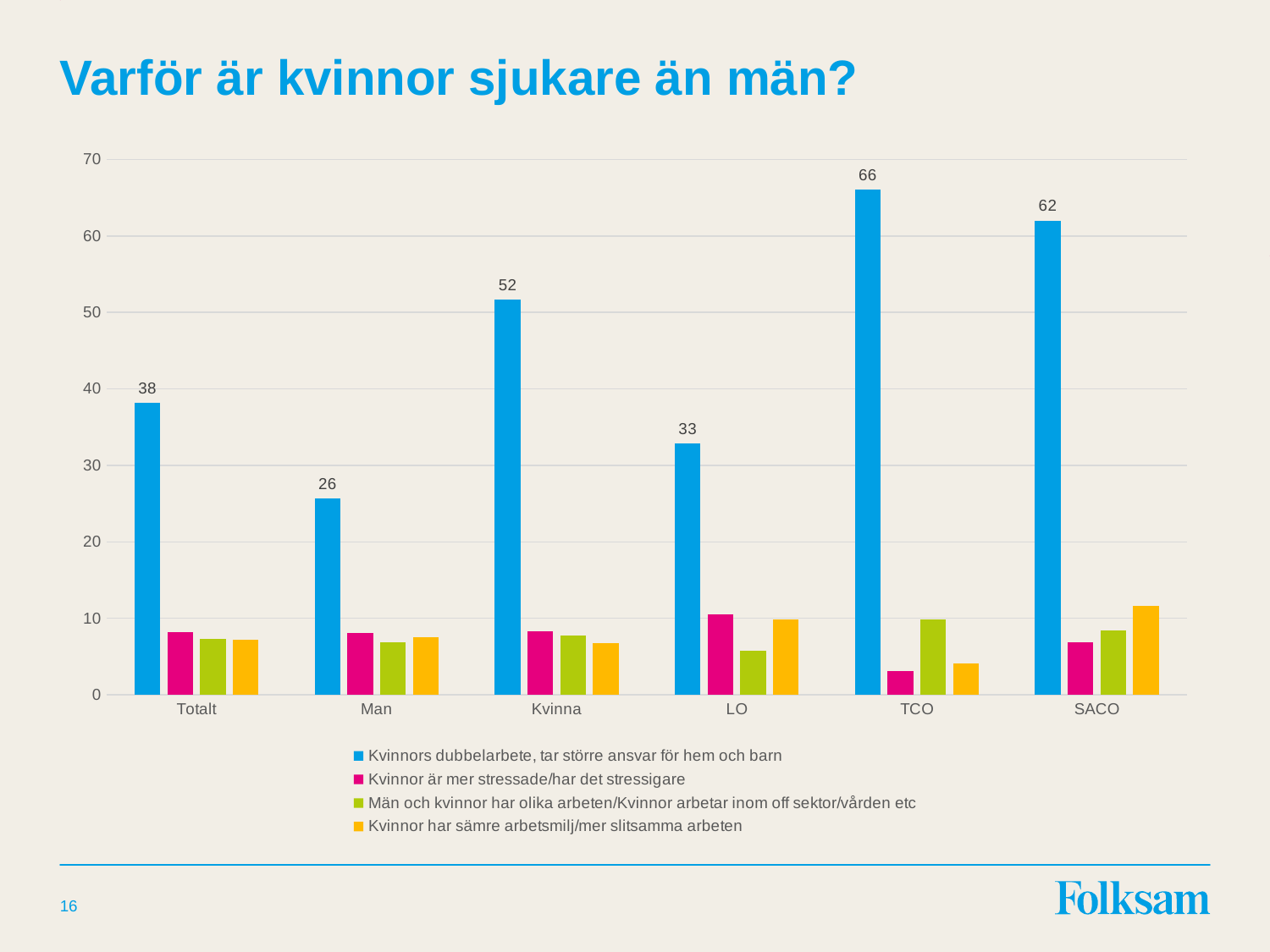

# Varför är kvinnor sjukare än män?

### Chart

| Category | Kvinnors dubbelarbete, tar större ansvar för hem och barn | Kvinnor är mer stressade/har det stressigare | Män och kvinnor har olika arbeten/Kvinnor arbetar inom off sektor/vården etc | Kvinnor har sämre arbetsmilj/mer slitsamma arbeten |
|---|---|---|---|---|
| Totalt | 38.225236499265904 | 8.15427147999747 | 7.316902996278761 | 7.149429718972657 |
| Man | 25.682152603116805 | 8.057590216113566 | 6.861721078001646 | 7.504363643616495 |
| Kvinna | 51.66234250792138 | 8.257843807394343 | 7.804528506859162 | 6.769197488127745 |
| LO | 32.8461817024962 | 10.532472806618136 | 5.8146865216479195 | 9.815549005072057 |
| TCO | 66.08013989044353 | 3.1571024969789896 | 9.869606039225792 | 4.064997982701357 |
| SACO | 62.01955678250669 | 6.885909329444624 | 8.445877739584127 | 11.612104387824457 |
16